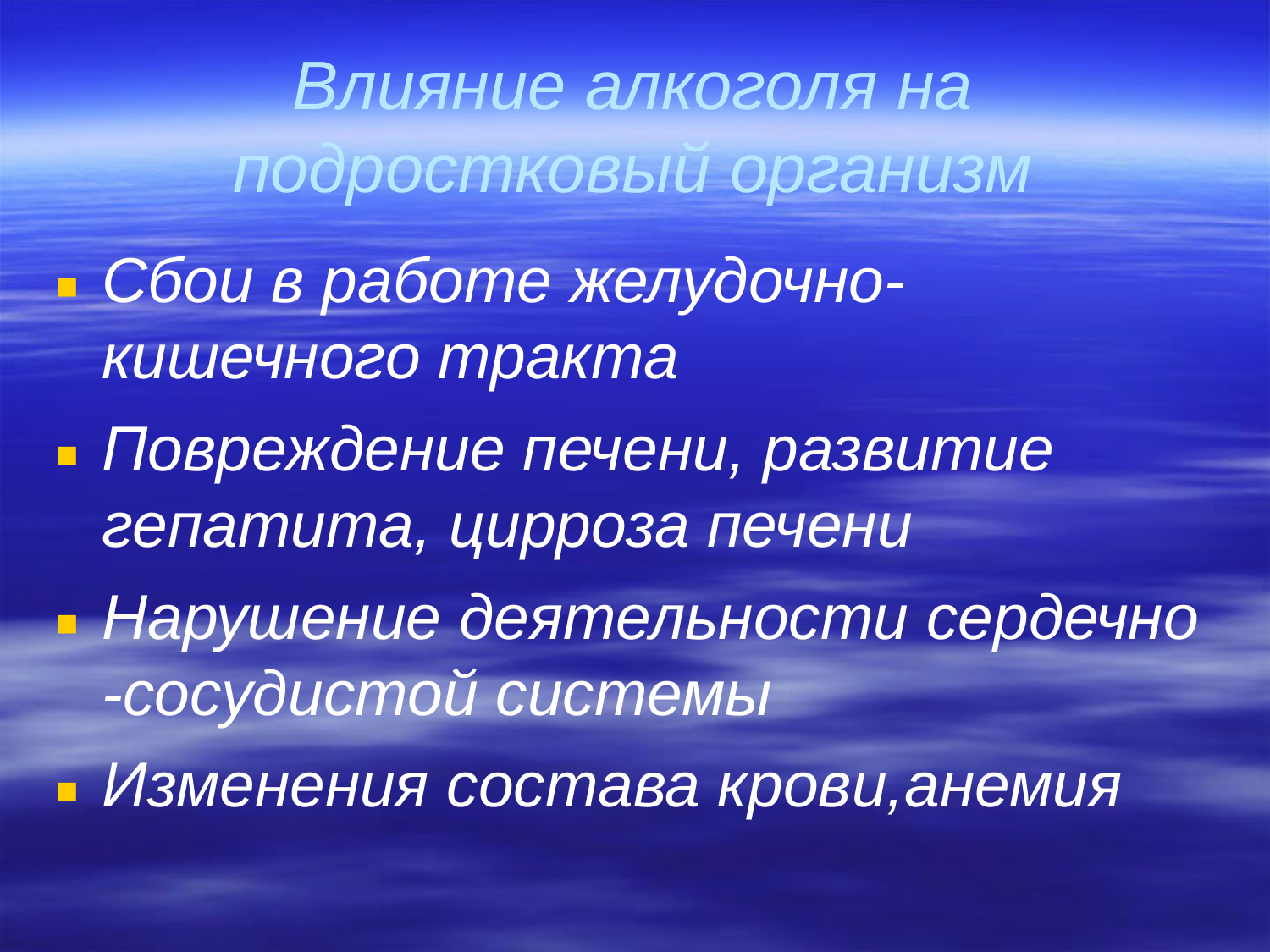

Влияние алкоголя на подростковый организм
Сбои в работе желудочно-кишечного тракта
Повреждение печени, развитие гепатита, цирроза печени
Нарушение деятельности сердечно -сосудистой системы
Изменения состава крови,анемия